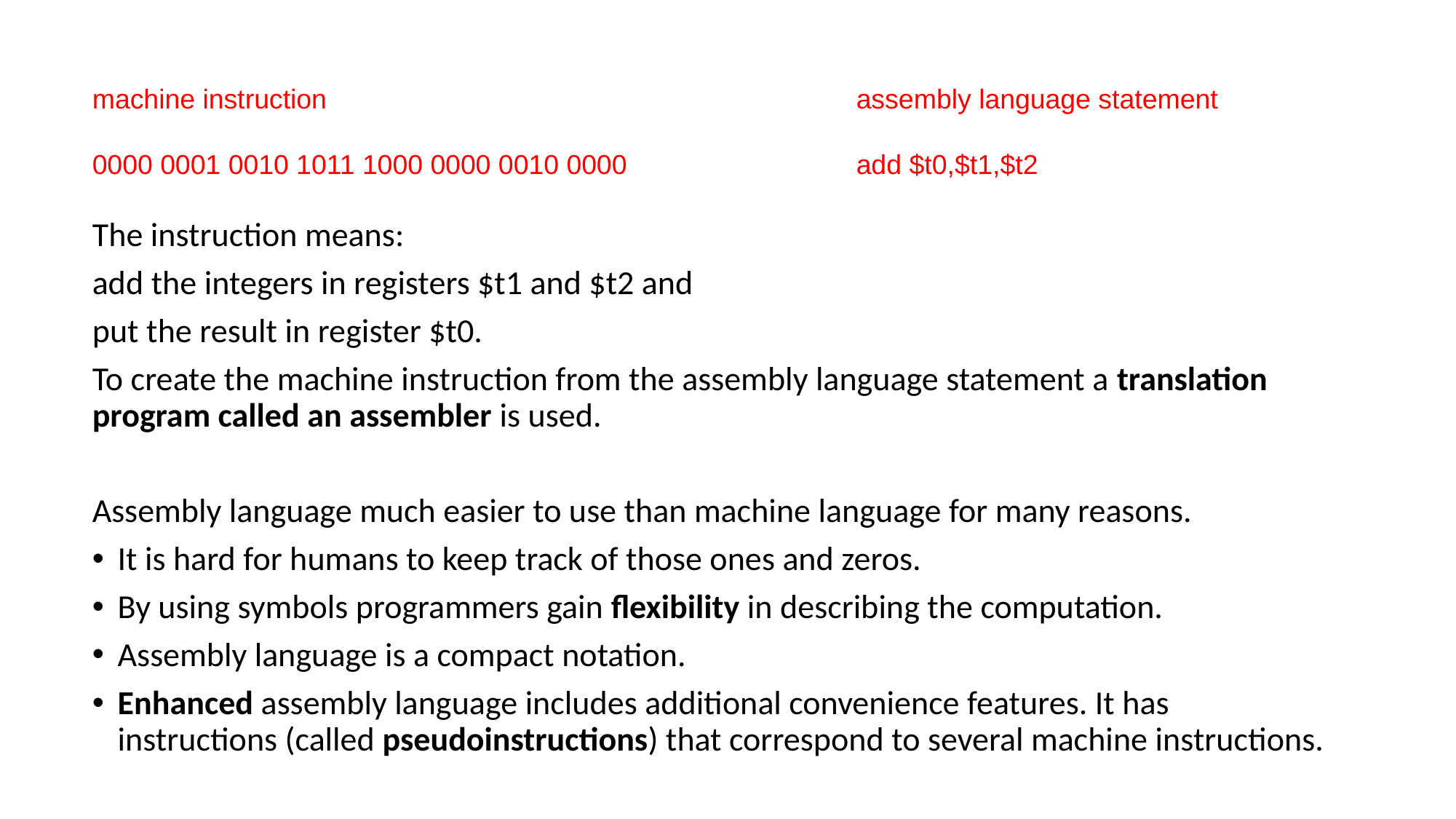

machine instruction 					assembly language statement

0000 0001 0010 1011 1000 0000 0010 0000 			add $t0,$t1,$t2
The instruction means:
add the integers in registers $t1 and $t2 and
put the result in register $t0.
To create the machine instruction from the assembly language statement a translation program called an assembler is used.

Assembly language much easier to use than machine language for many reasons.
It is hard for humans to keep track of those ones and zeros.
By using symbols programmers gain flexibility in describing the computation.
Assembly language is a compact notation.
Enhanced assembly language includes additional convenience features. It has instructions (called pseudoinstructions) that correspond to several machine instructions.